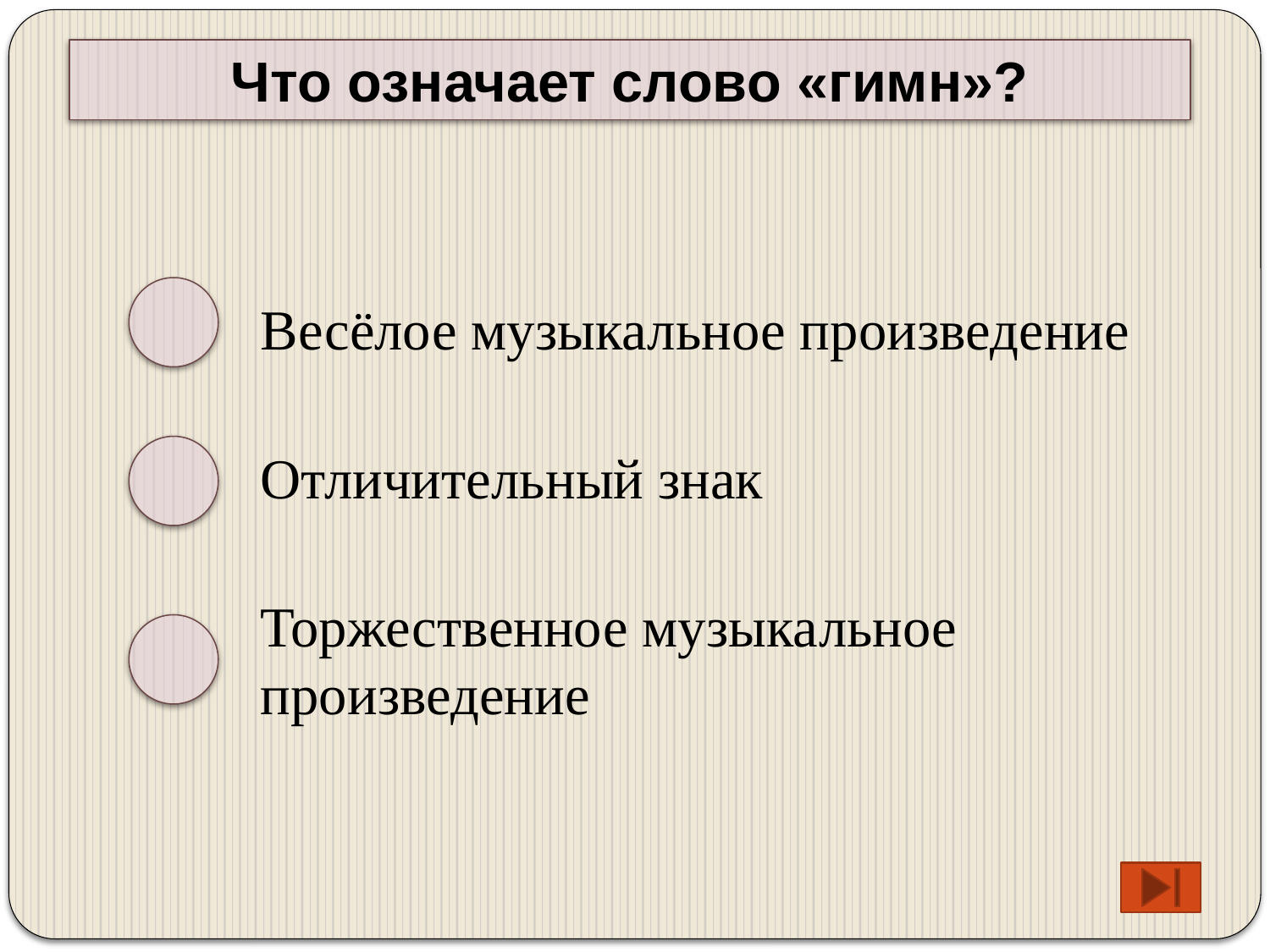

Что означает слово «гимн»?

Весёлое музыкальное произведение
Отличительный знак

Торжественное музыкальное произведение